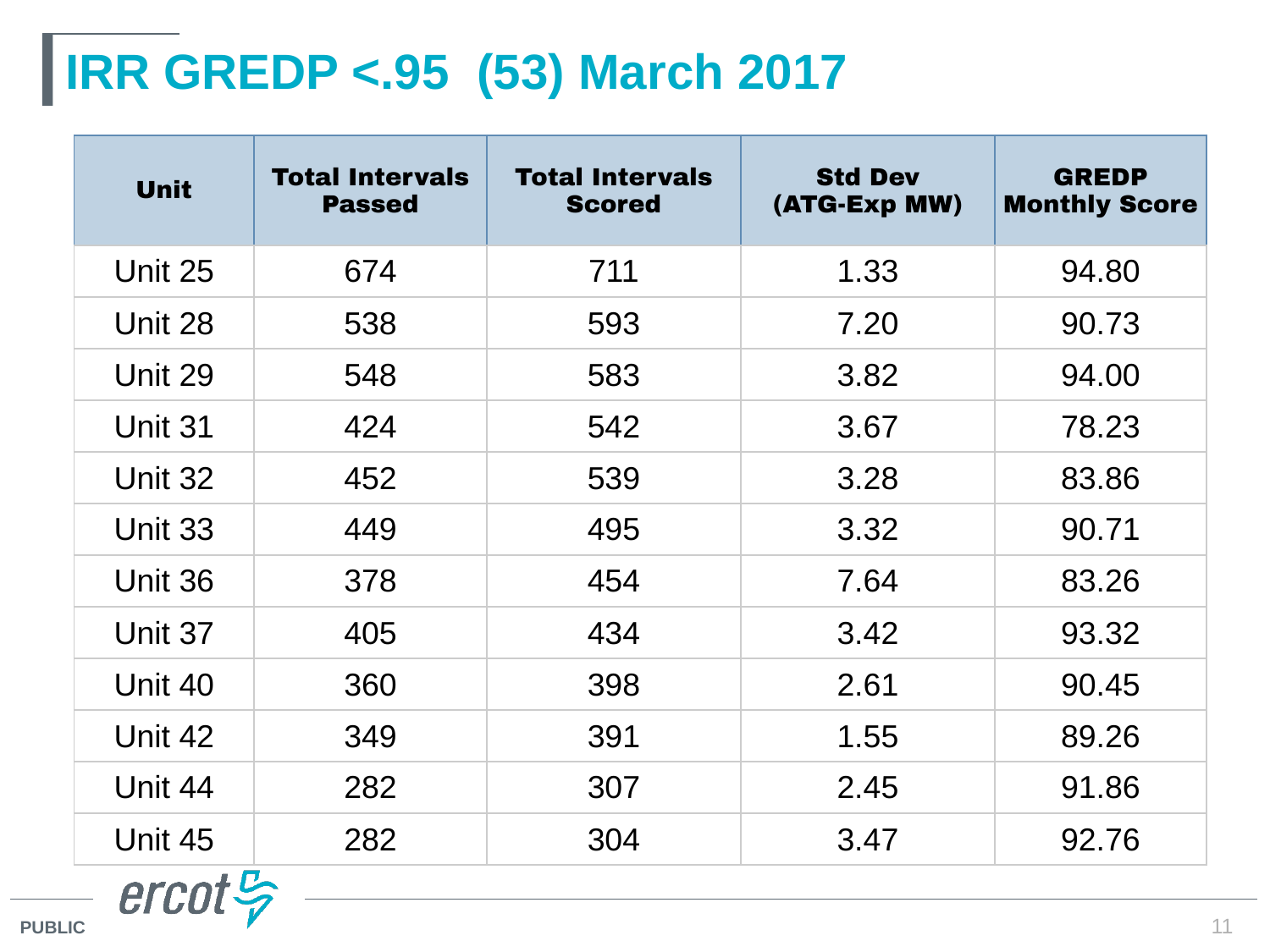

# IRR GREDP <.95  (53) March 2017
| Unit | Total Intervals Passed | Total Intervals Scored | Std Dev (ATG-Exp MW) | GREDP Monthly Score |
| --- | --- | --- | --- | --- |
| Unit 25 | 674 | 711 | 1.33 | 94.80 |
| Unit 28 | 538 | 593 | 7.20 | 90.73 |
| Unit 29 | 548 | 583 | 3.82 | 94.00 |
| Unit 31 | 424 | 542 | 3.67 | 78.23 |
| Unit 32 | 452 | 539 | 3.28 | 83.86 |
| Unit 33 | 449 | 495 | 3.32 | 90.71 |
| Unit 36 | 378 | 454 | 7.64 | 83.26 |
| Unit 37 | 405 | 434 | 3.42 | 93.32 |
| Unit 40 | 360 | 398 | 2.61 | 90.45 |
| Unit 42 | 349 | 391 | 1.55 | 89.26 |
| Unit 44 | 282 | 307 | 2.45 | 91.86 |
| Unit 45 | 282 | 304 | 3.47 | 92.76 |
11